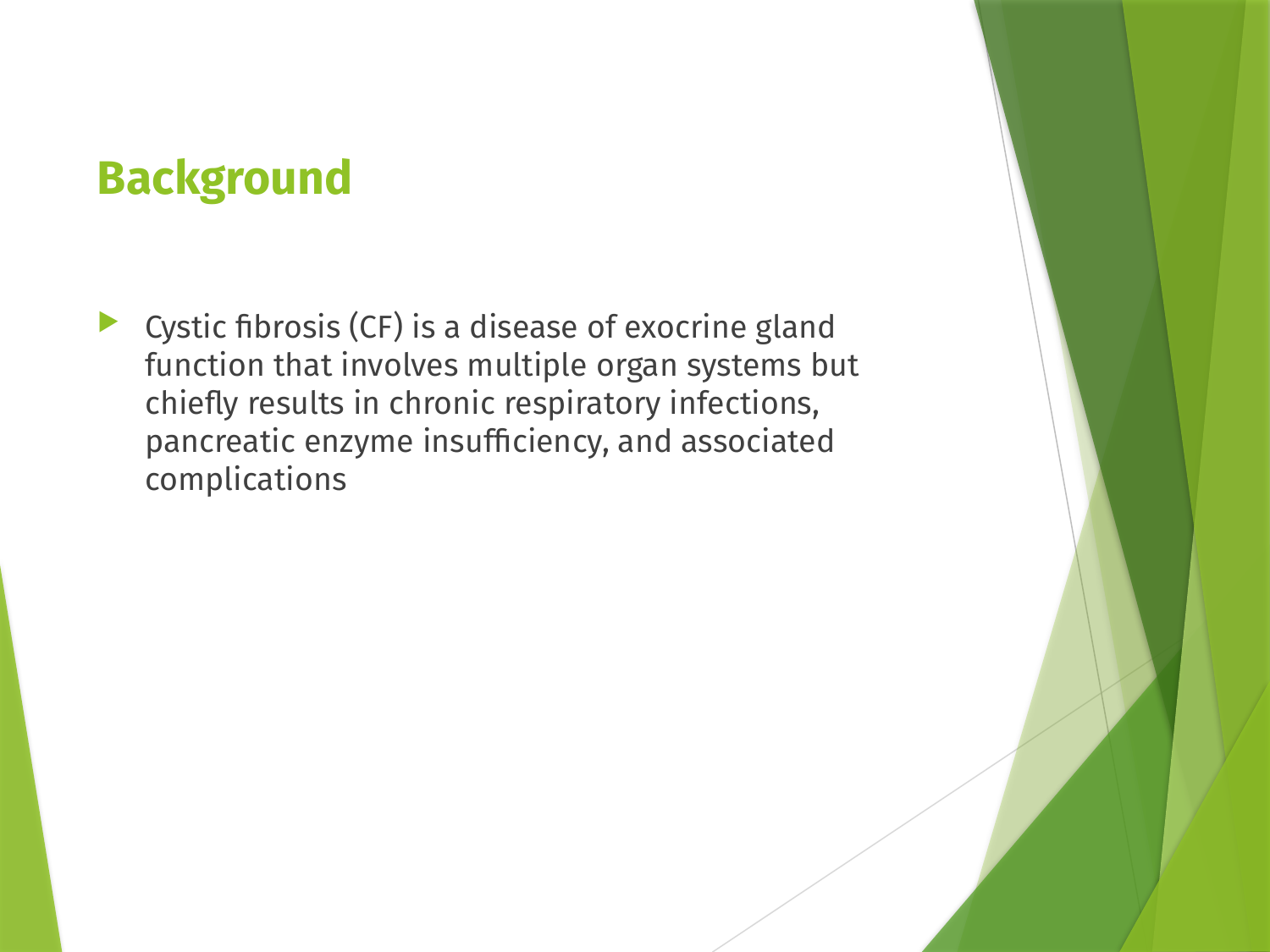

# Background
Cystic fibrosis (CF) is a disease of exocrine gland function that involves multiple organ systems but chiefly results in chronic respiratory infections, pancreatic enzyme insufficiency, and associated complications